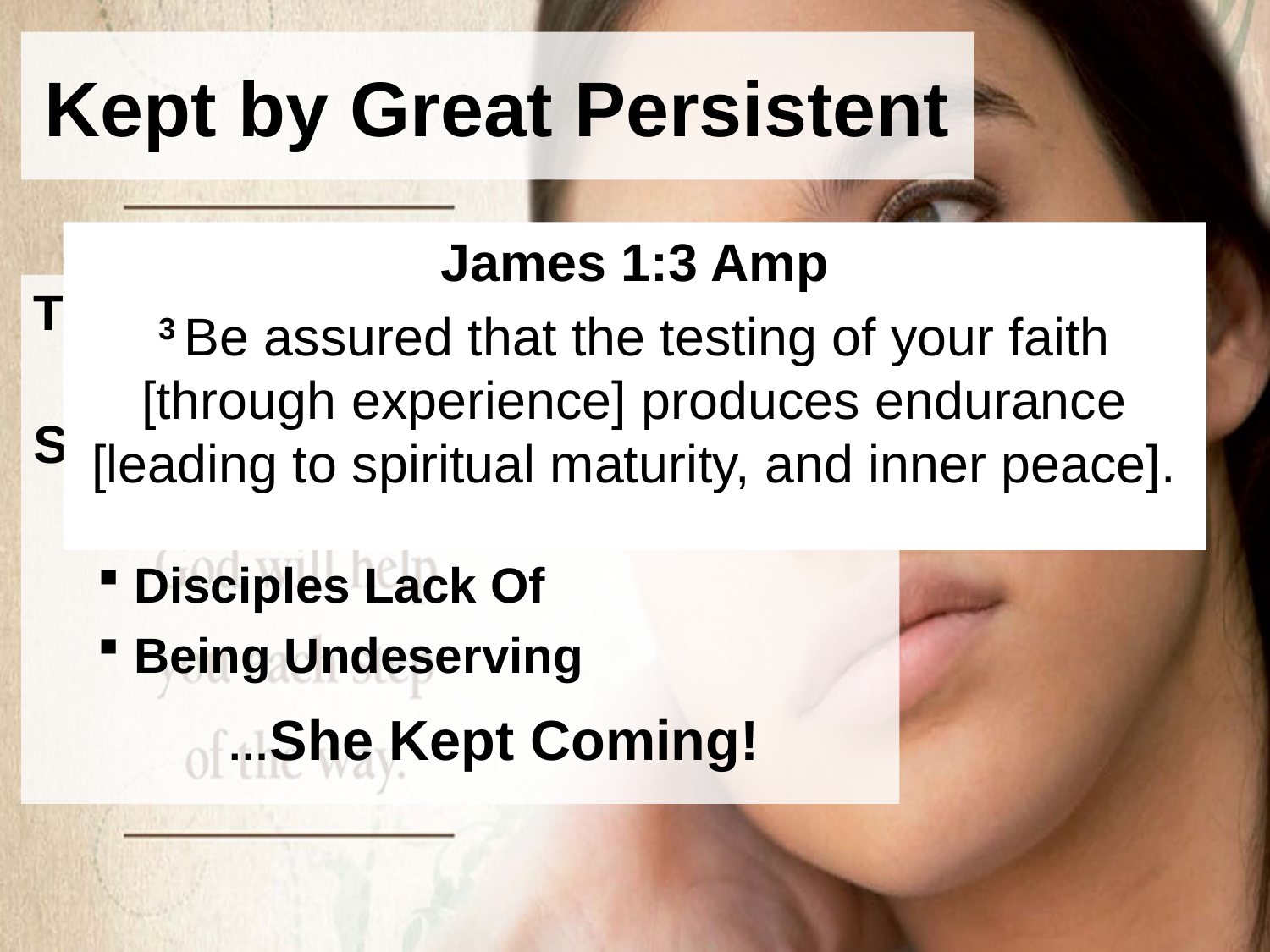

# Kept by Great Persistent
James 1:3 Amp
3 Be assured that the testing of your faith [through experience] produces endurance [leading to spiritual maturity, and inner peace].

This Woman’s Faith was Tested
          in Three Ways:
She Kept After Jesus Inspite of...
 His Silence
 Disciples Lack Of
 Being Undeserving
           …She Kept Coming!